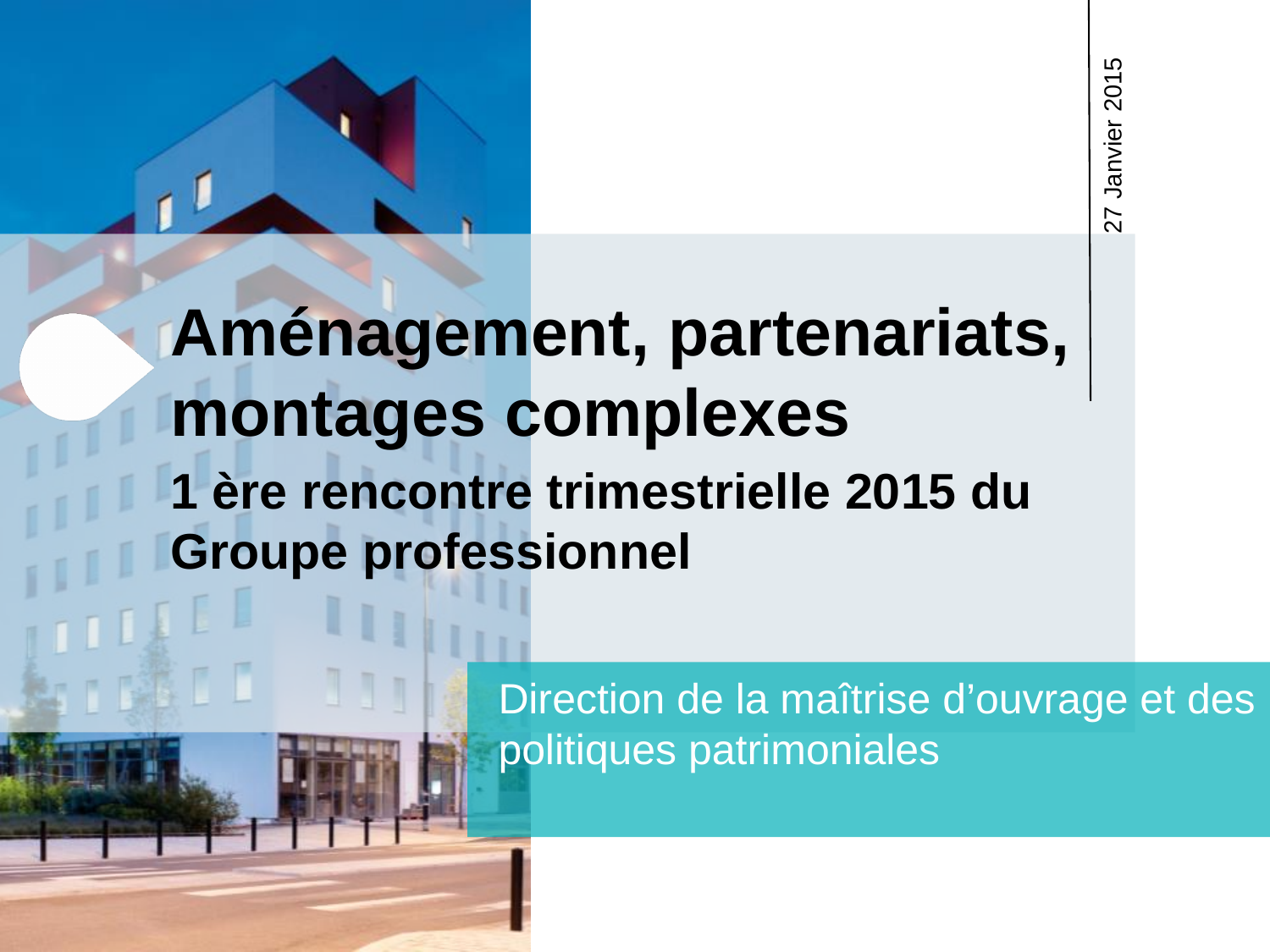

27 Janvier 2015
Aménagement, partenariats, montages complexes
1 ère rencontre trimestrielle 2015 du Groupe professionnel
Direction de la maîtrise d’ouvrage et des politiques patrimoniales